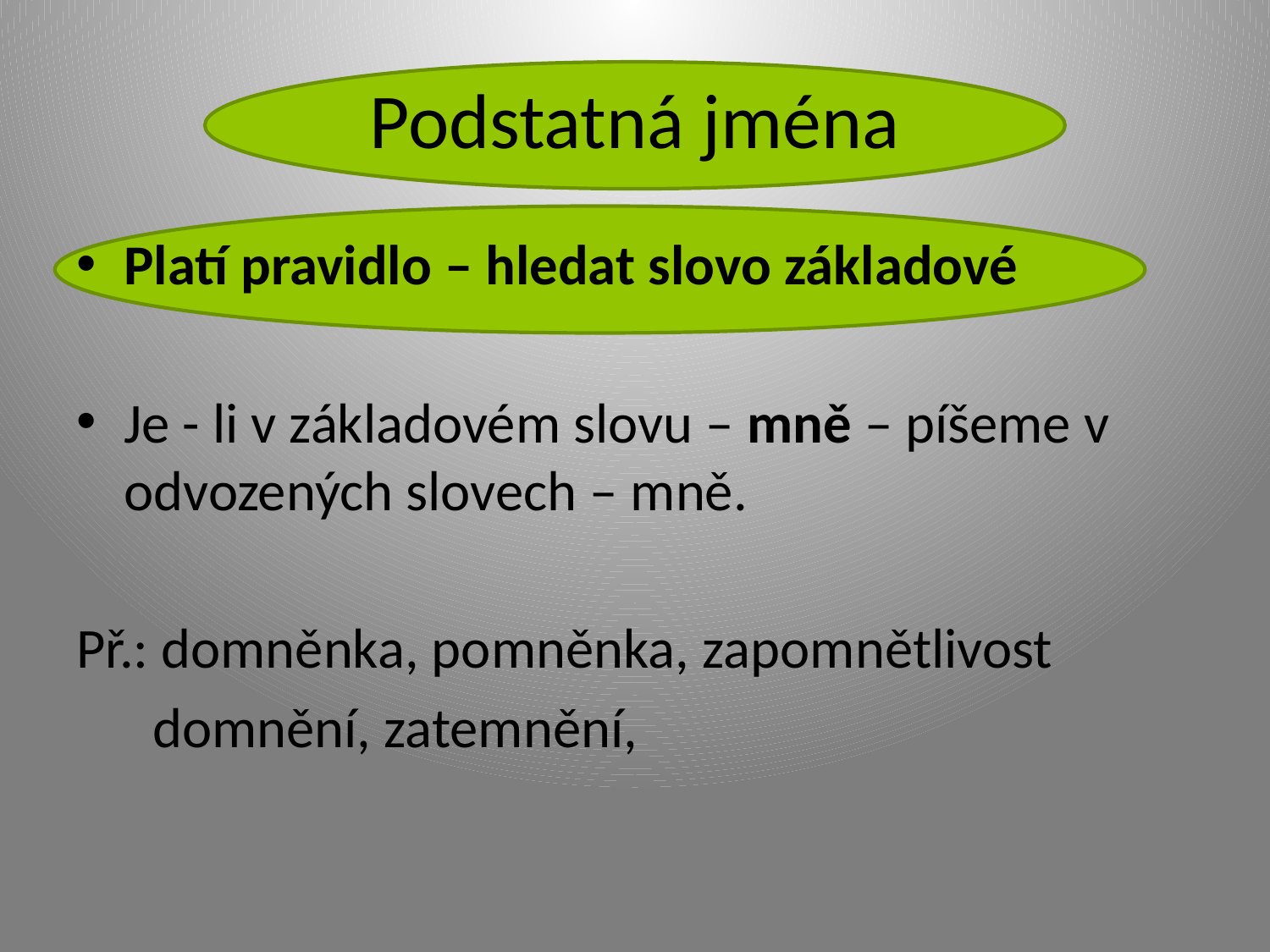

# Podstatná jména

Platí pravidlo – hledat slovo základové

Je - li v základovém slovu – mně – píšeme v odvozených slovech – mně.

Př.: domněnka, pomněnka, zapomnětlivost
      domnění, zatemnění,